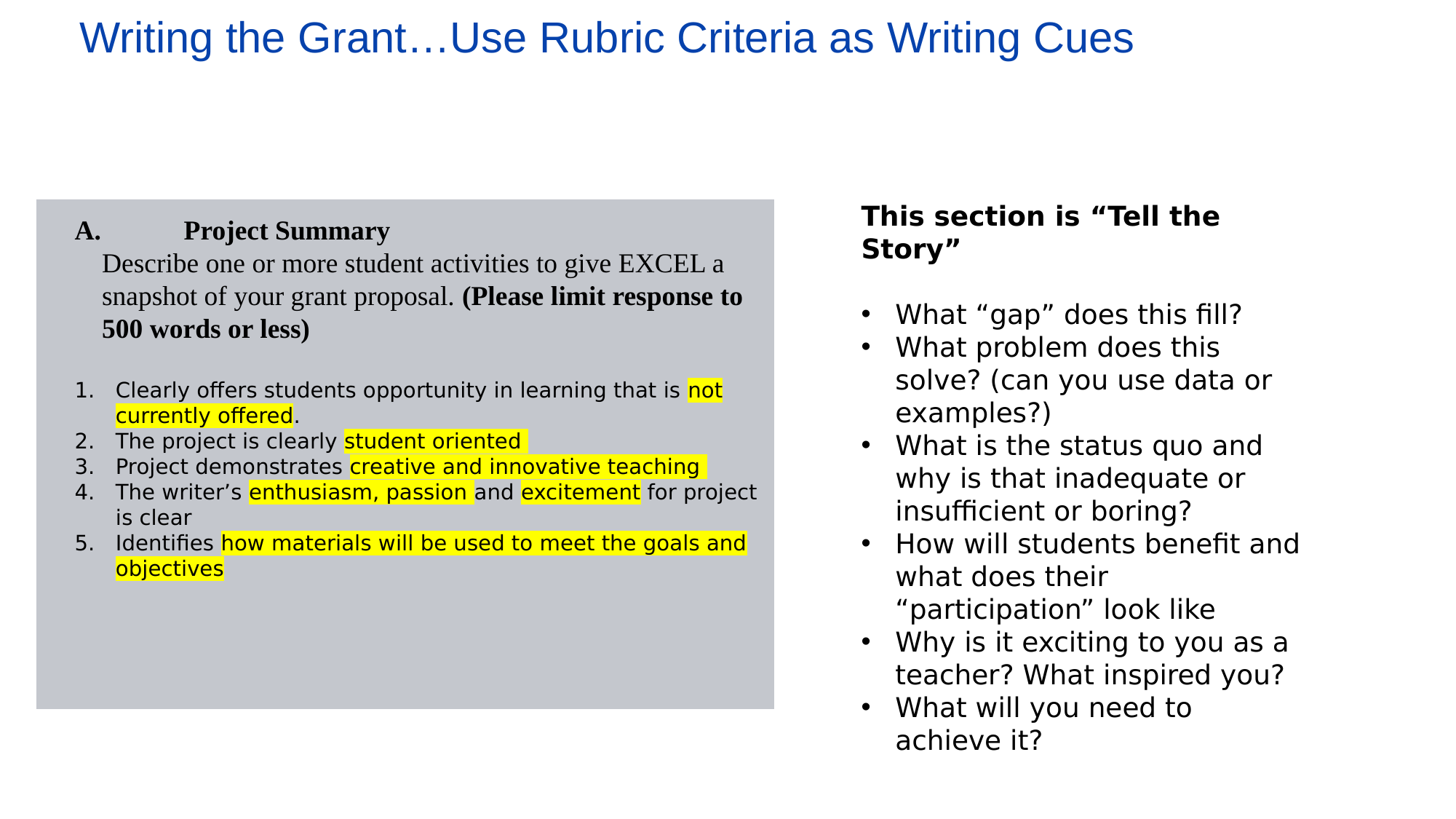

# Writing the Grant…Use Rubric Criteria as Writing Cues

This section is “Tell the Story”

What “gap” does this fill?
What problem does this solve? (can you use data or examples?)
What is the status quo and why is that inadequate or insufficient or boring?
How will students benefit and what does their “participation” look like
Why is it exciting to you as a teacher? What inspired you?
What will you need to achieve it?

A. 	Project Summary
	Describe one or more student activities to give EXCEL a snapshot of your grant proposal. (Please limit response to 500 words or less)

Clearly offers students opportunity in learning that is not currently offered.
The project is clearly student oriented
Project demonstrates creative and innovative teaching
The writer’s enthusiasm, passion and excitement for project is clear
Identifies how materials will be used to meet the goals and objectives